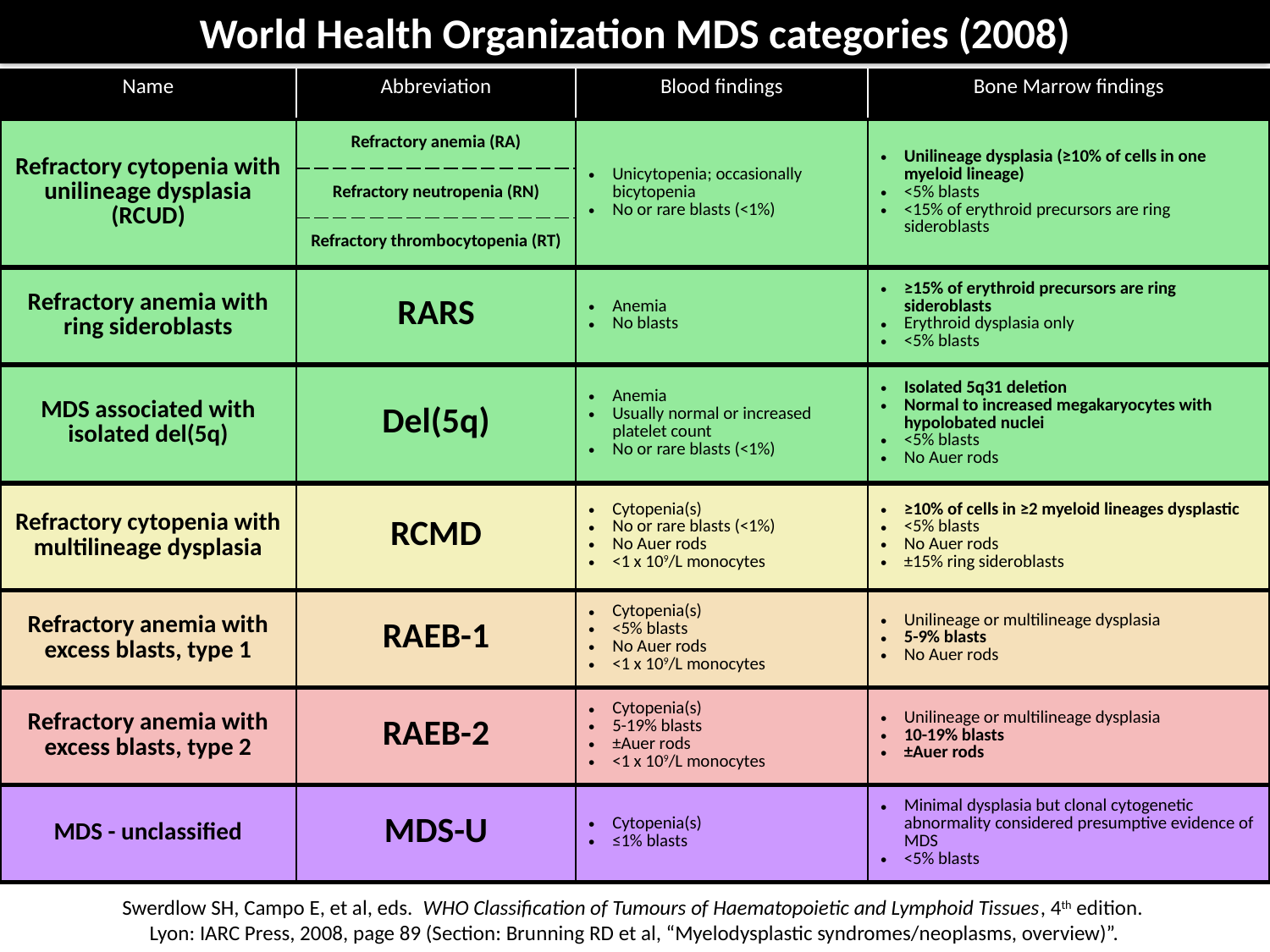

World Health Organization MDS categories (2008)
| Name | Abbreviation | Blood findings | Bone Marrow findings |
| --- | --- | --- | --- |
| Refractory cytopenia with unilineage dysplasia (RCUD) | Refractory anemia (RA) | Unicytopenia; occasionally bicytopenia No or rare blasts (<1%) | Unilineage dysplasia (≥10% of cells in one myeloid lineage) <5% blasts <15% of erythroid precursors are ring sideroblasts |
|  | Refractory neutropenia (RN) |  |  |
|  | Refractory thrombocytopenia (RT) |  |  |
| Refractory anemia with ring sideroblasts | RARS | Anemia No blasts | ≥15% of erythroid precursors are ring sideroblasts Erythroid dysplasia only <5% blasts |
| MDS associated with isolated del(5q) | Del(5q) | Anemia Usually normal or increased platelet count No or rare blasts (<1%) | Isolated 5q31 deletion Normal to increased megakaryocytes with hypolobated nuclei <5% blasts No Auer rods |
| Refractory cytopenia with multilineage dysplasia | RCMD | Cytopenia(s) No or rare blasts (<1%) No Auer rods <1 x 109/L monocytes | ≥10% of cells in ≥2 myeloid lineages dysplastic <5% blasts No Auer rods ±15% ring sideroblasts |
| Refractory anemia with excess blasts, type 1 | RAEB-1 | Cytopenia(s) <5% blasts No Auer rods <1 x 109/L monocytes | Unilineage or multilineage dysplasia 5-9% blasts No Auer rods |
| Refractory anemia with excess blasts, type 2 | RAEB-2 | Cytopenia(s) 5-19% blasts ±Auer rods <1 x 109/L monocytes | Unilineage or multilineage dysplasia 10-19% blasts ±Auer rods |
| MDS - unclassified | MDS-U | Cytopenia(s) ≤1% blasts | Minimal dysplasia but clonal cytogenetic abnormality considered presumptive evidence of MDS <5% blasts |

Swerdlow SH, Campo E, et al, eds.  WHO Classification of Tumours of Haematopoietic and Lymphoid Tissues, 4th edition.
Lyon: IARC Press, 2008, page 89 (Section: Brunning RD et al, “Myelodysplastic syndromes/neoplasms, overview)”.